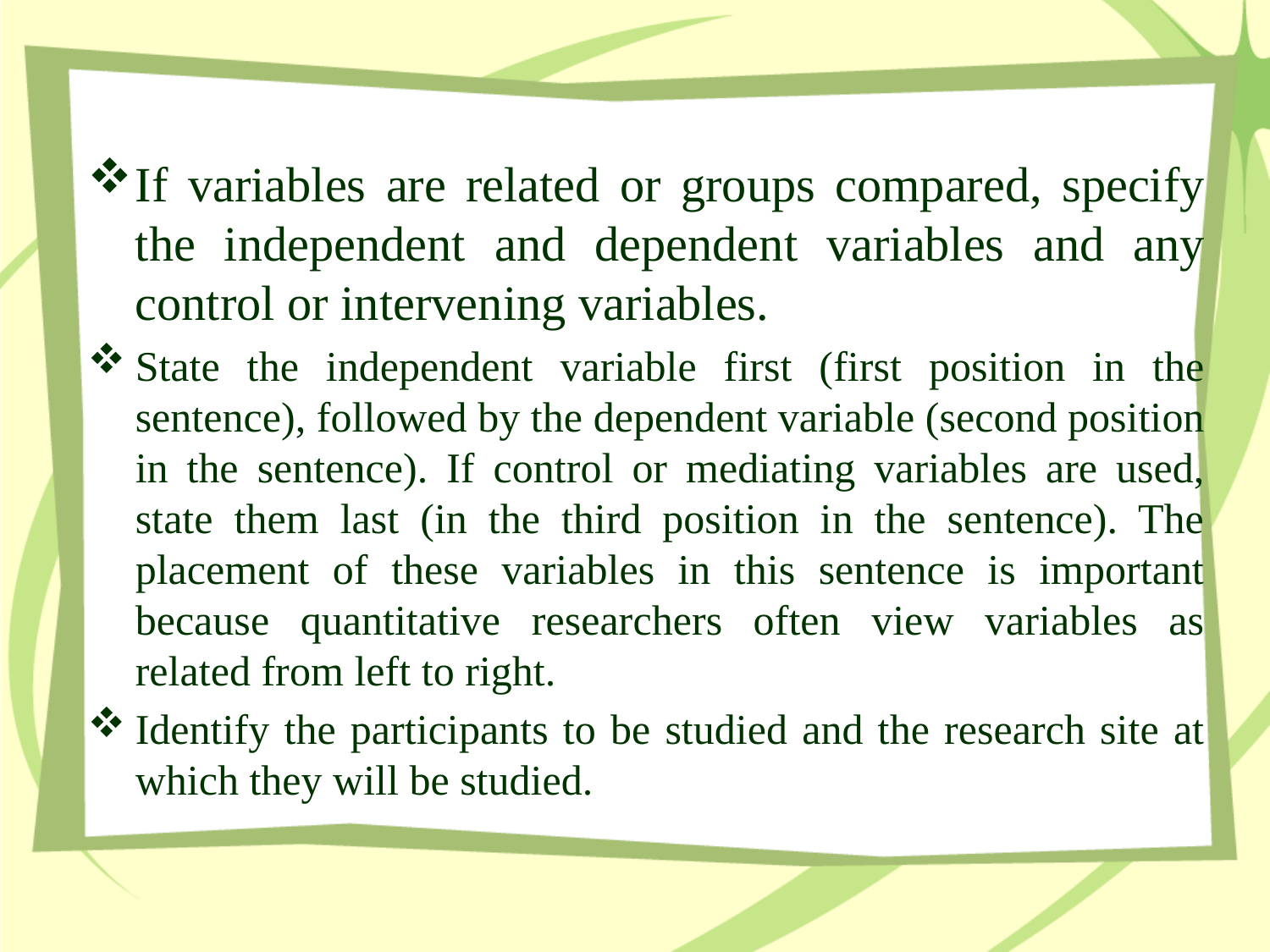

If variables are related or groups compared, specify the independent and dependent variables and any control or intervening variables.
State the independent variable first (first position in the sentence), followed by the dependent variable (second position in the sentence). If control or mediating variables are used, state them last (in the third position in the sentence). The placement of these variables in this sentence is important because quantitative researchers often view variables as related from left to right.
Identify the participants to be studied and the research site at which they will be studied.